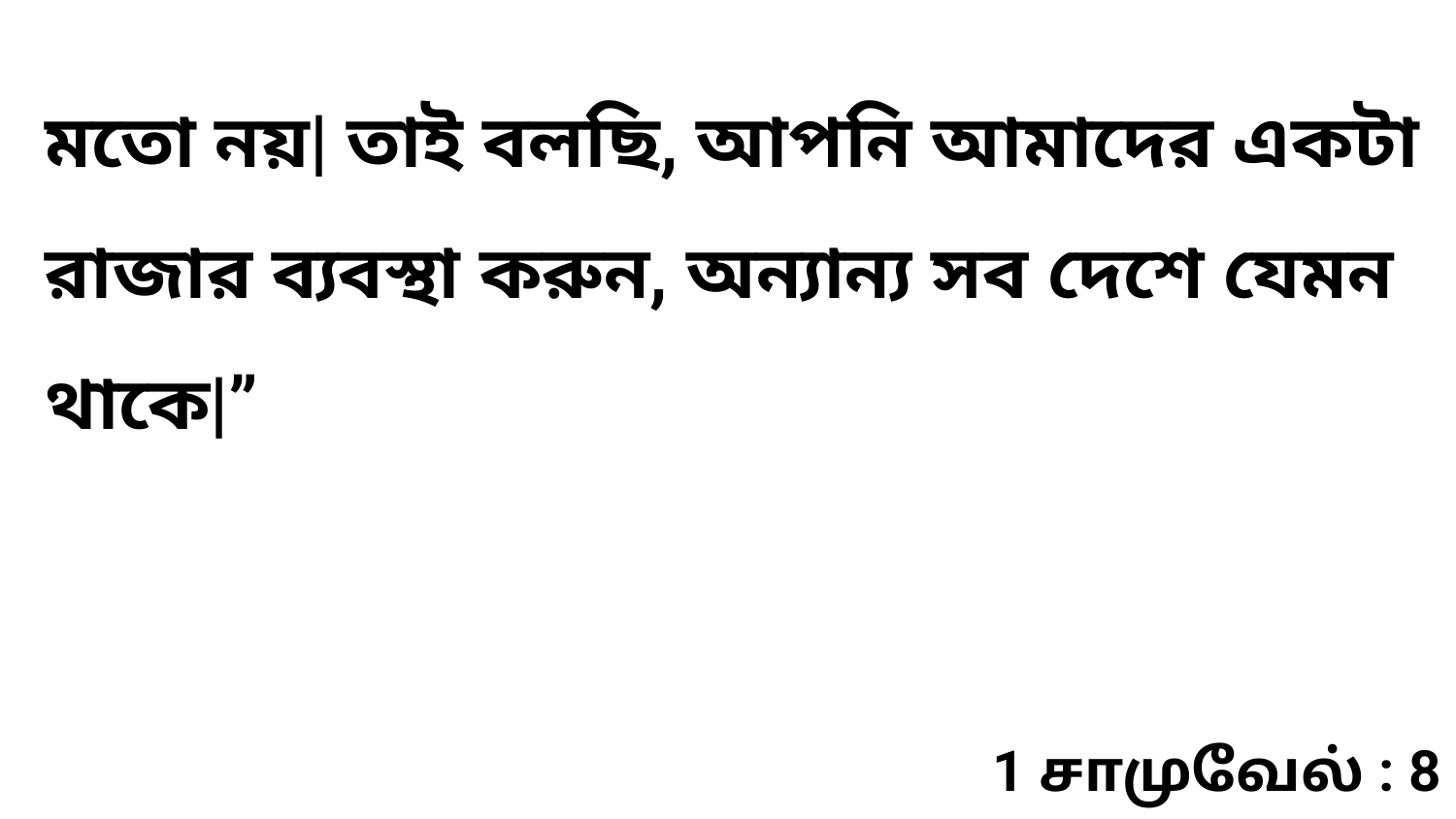

মতো নয়| তাই বলছি, আপনি আমাদের একটা রাজার ব্যবস্থা করুন, অন্যান্য সব দেশে যেমন থাকে|”
1 சாமுவேல் : 8